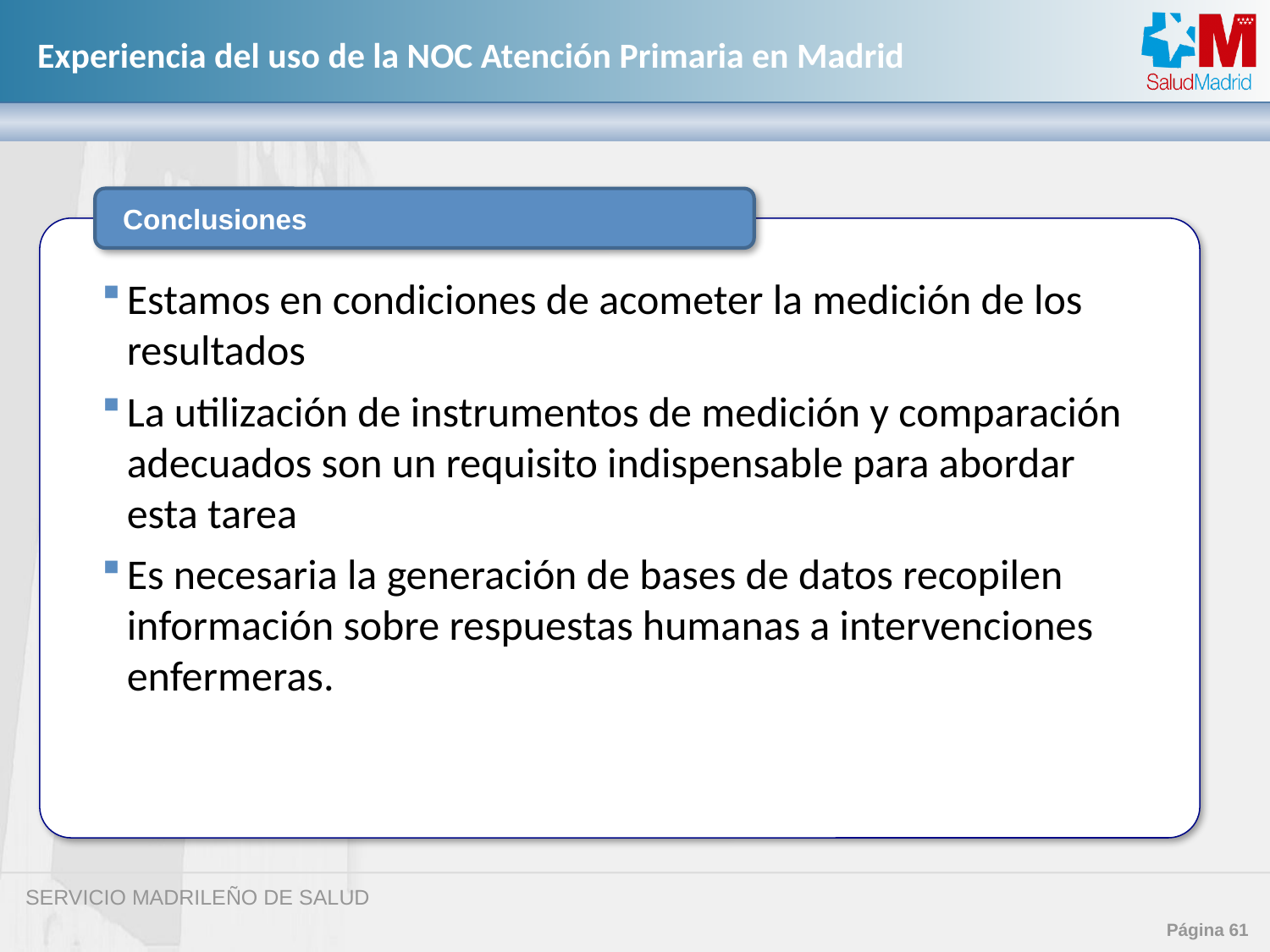

Conclusiones

Estamos en condiciones de acometer la medición de los resultados
La utilización de instrumentos de medición y comparación adecuados son un requisito indispensable para abordar esta tarea
Es necesaria la generación de bases de datos recopilen información sobre respuestas humanas a intervenciones enfermeras.